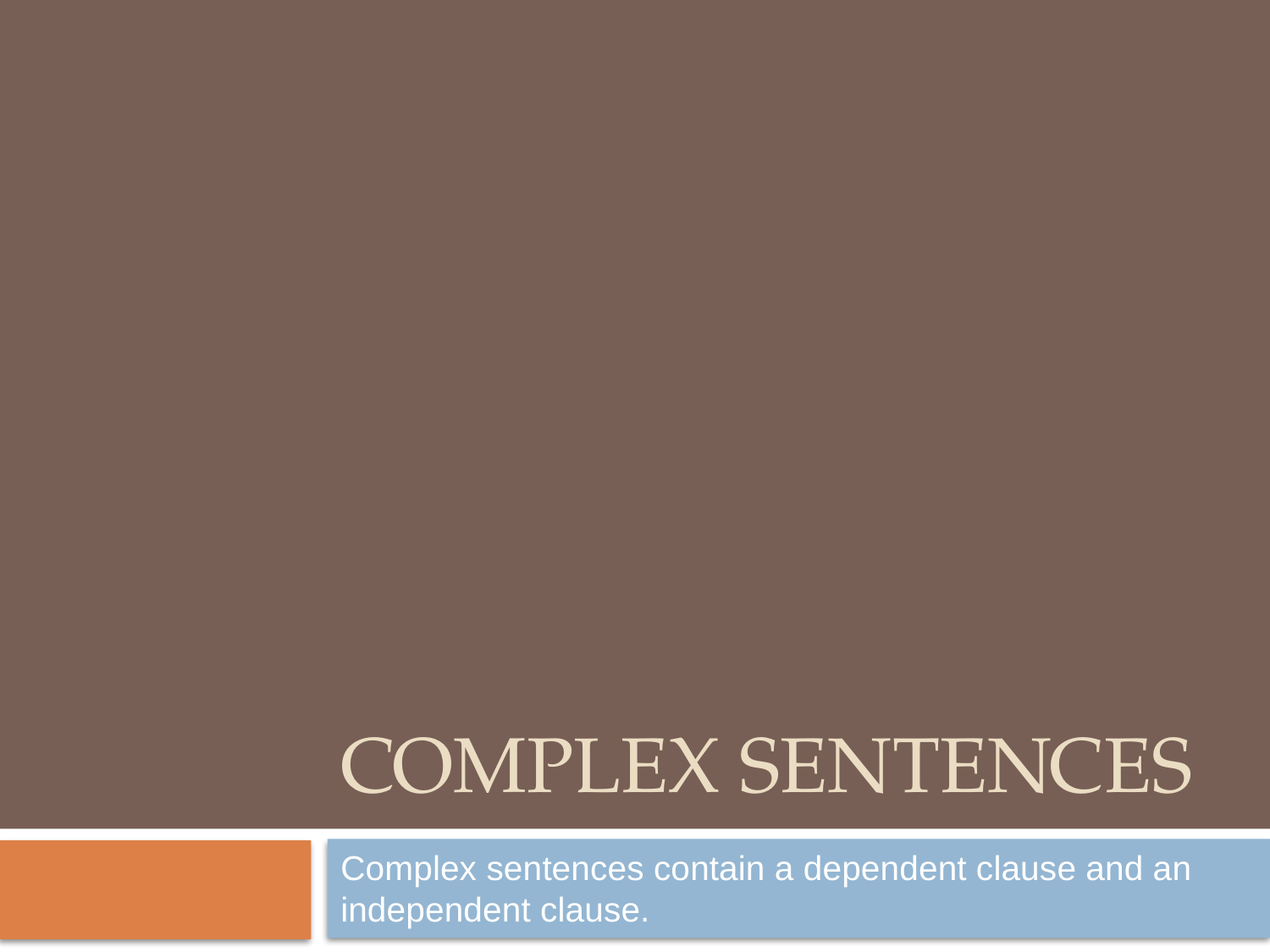

# Complex sentences
Complex sentences contain a dependent clause and an independent clause.